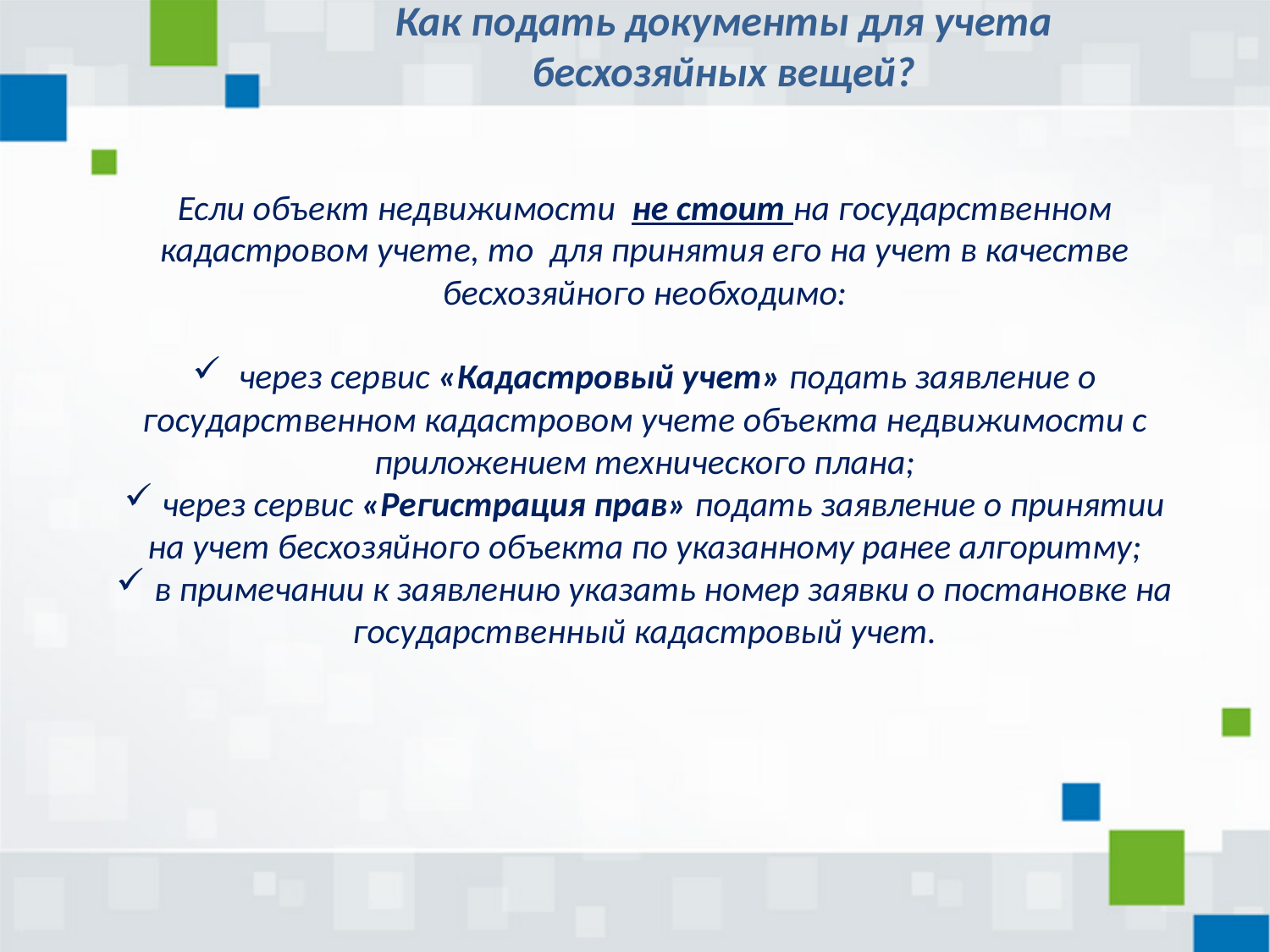

# Как подать документы для учета бесхозяйных вещей?
Если объект недвижимости  не стоит на государственном кадастровом учете, то  для принятия его на учет в качестве бесхозяйного необходимо:

  через сервис «Кадастровый учет» подать заявление о государственном кадастровом учете объекта недвижимости с приложением технического плана;
 через сервис «Регистрация прав» подать заявление о принятии на учет бесхозяйного объекта по указанному ранее алгоритму;
 в примечании к заявлению указать номер заявки о постановке на государственный кадастровый учет.